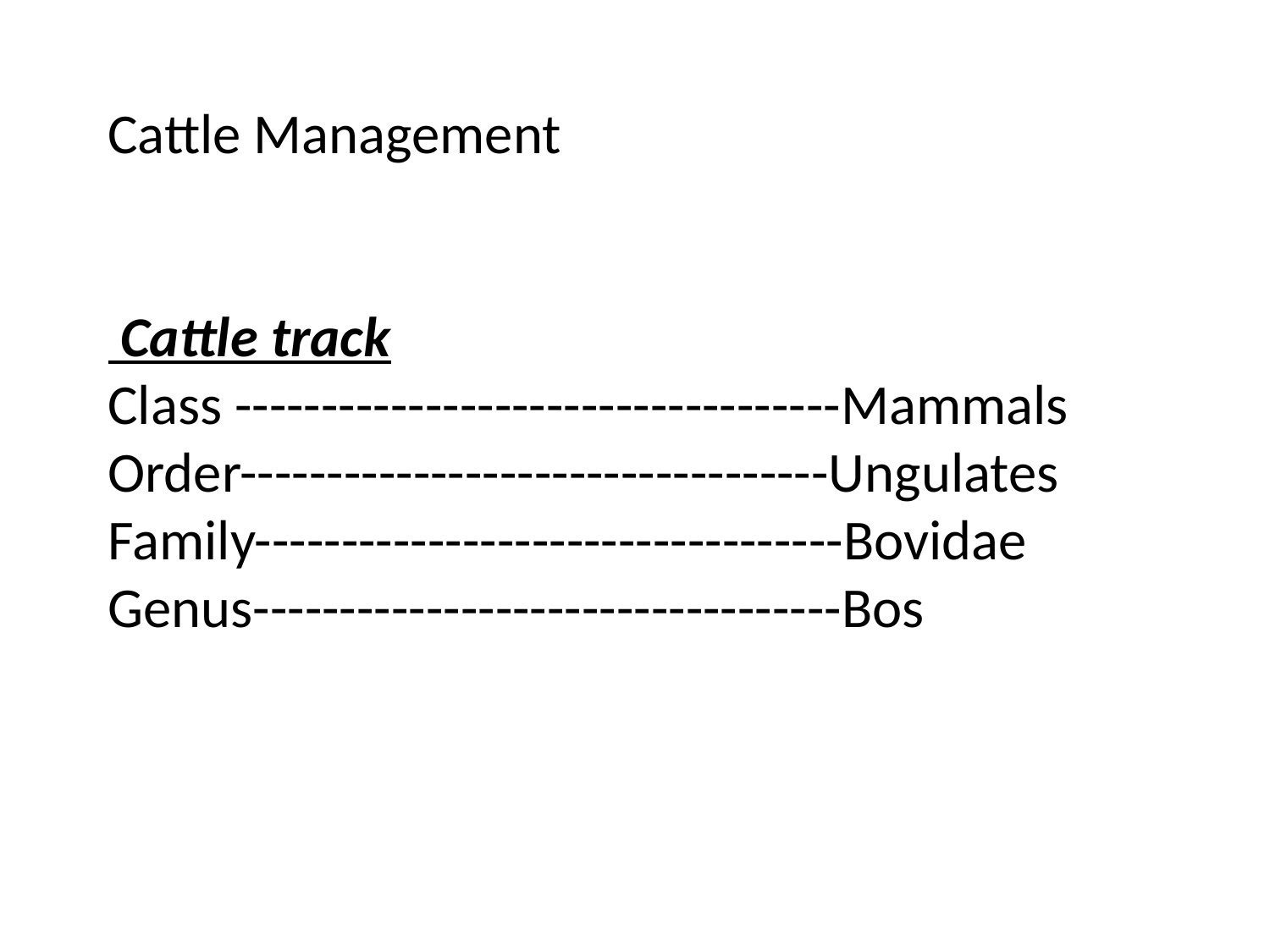

# Cattle Management Cattle track Class -----------------------------------Mammals Order----------------------------------Ungulates Family----------------------------------Bovidae Genus----------------------------------Bos